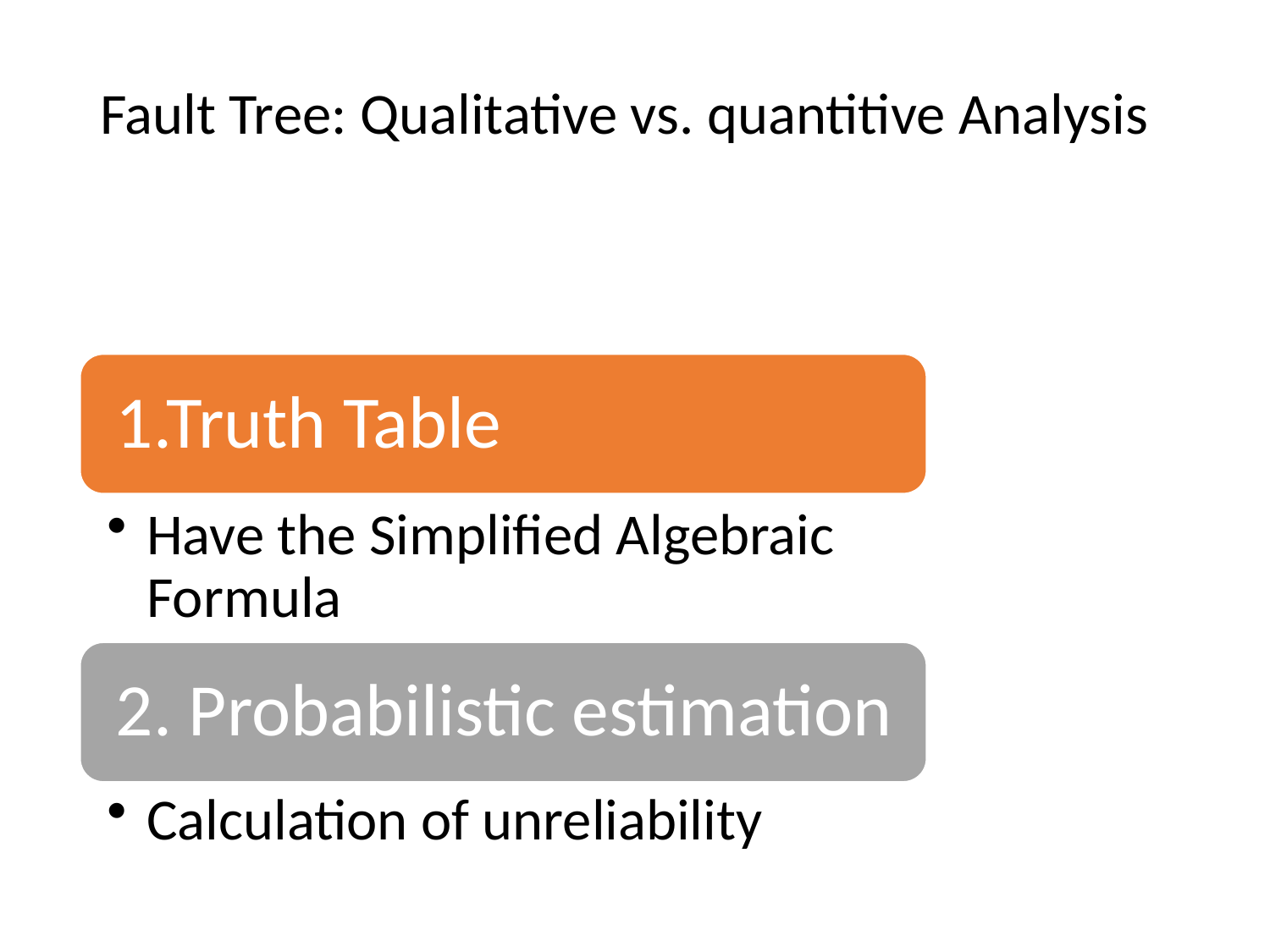

# Fault Tree: Qualitative vs. quantitive Analysis

1.Truth Table
Have the Simplified Algebraic Formula
2. Probabilistic estimation
Calculation of unreliability